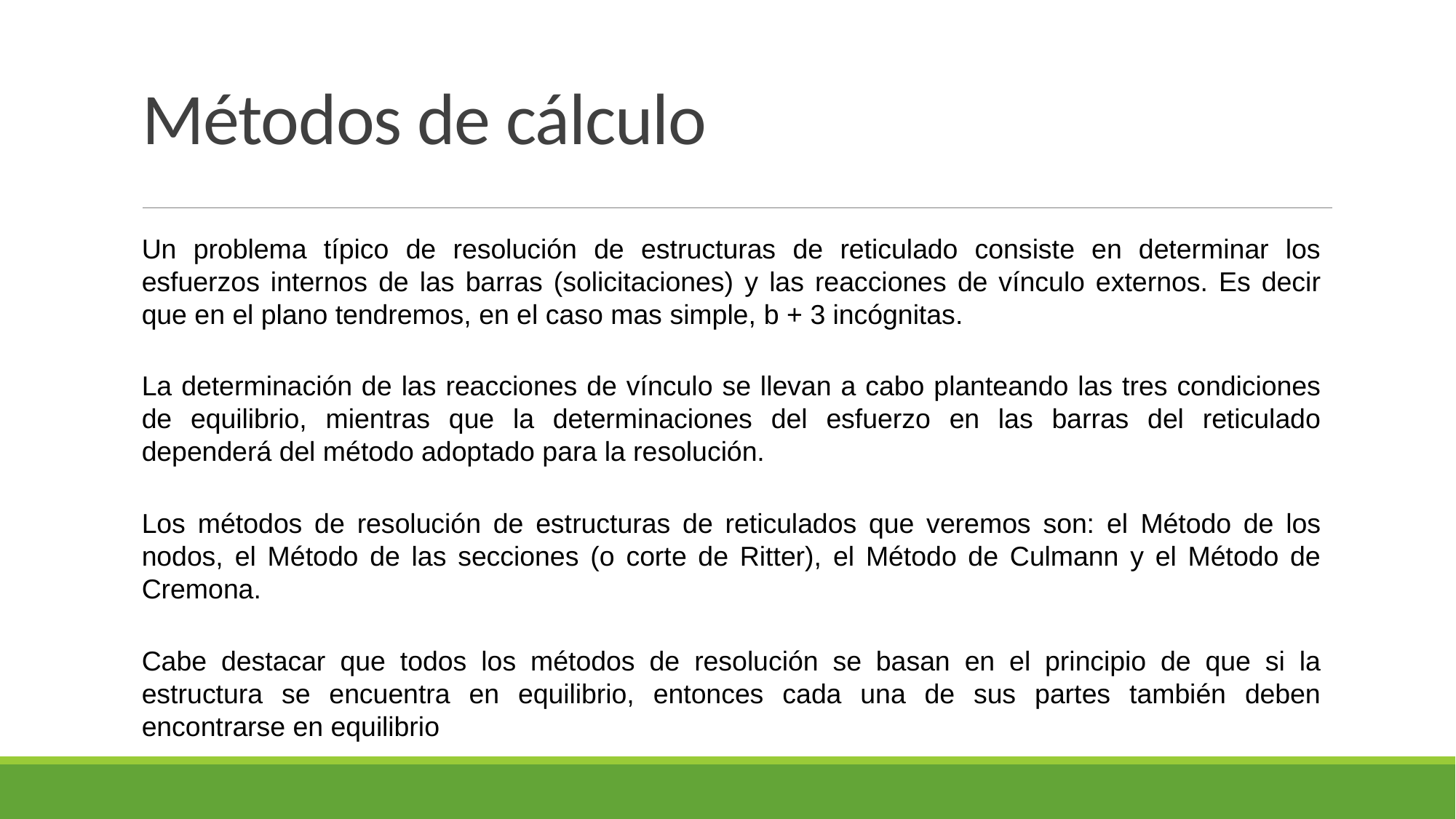

# Métodos de cálculo
Un problema típico de resolución de estructuras de reticulado consiste en determinar los esfuerzos internos de las barras (solicitaciones) y las reacciones de vínculo externos. Es decir que en el plano tendremos, en el caso mas simple, b + 3 incógnitas.
La determinación de las reacciones de vínculo se llevan a cabo planteando las tres condiciones de equilibrio, mientras que la determinaciones del esfuerzo en las barras del reticulado dependerá del método adoptado para la resolución.
Los métodos de resolución de estructuras de reticulados que veremos son: el Método de los nodos, el Método de las secciones (o corte de Ritter), el Método de Culmann y el Método de Cremona.
Cabe destacar que todos los métodos de resolución se basan en el principio de que si la estructura se encuentra en equilibrio, entonces cada una de sus partes también deben encontrarse en equilibrio